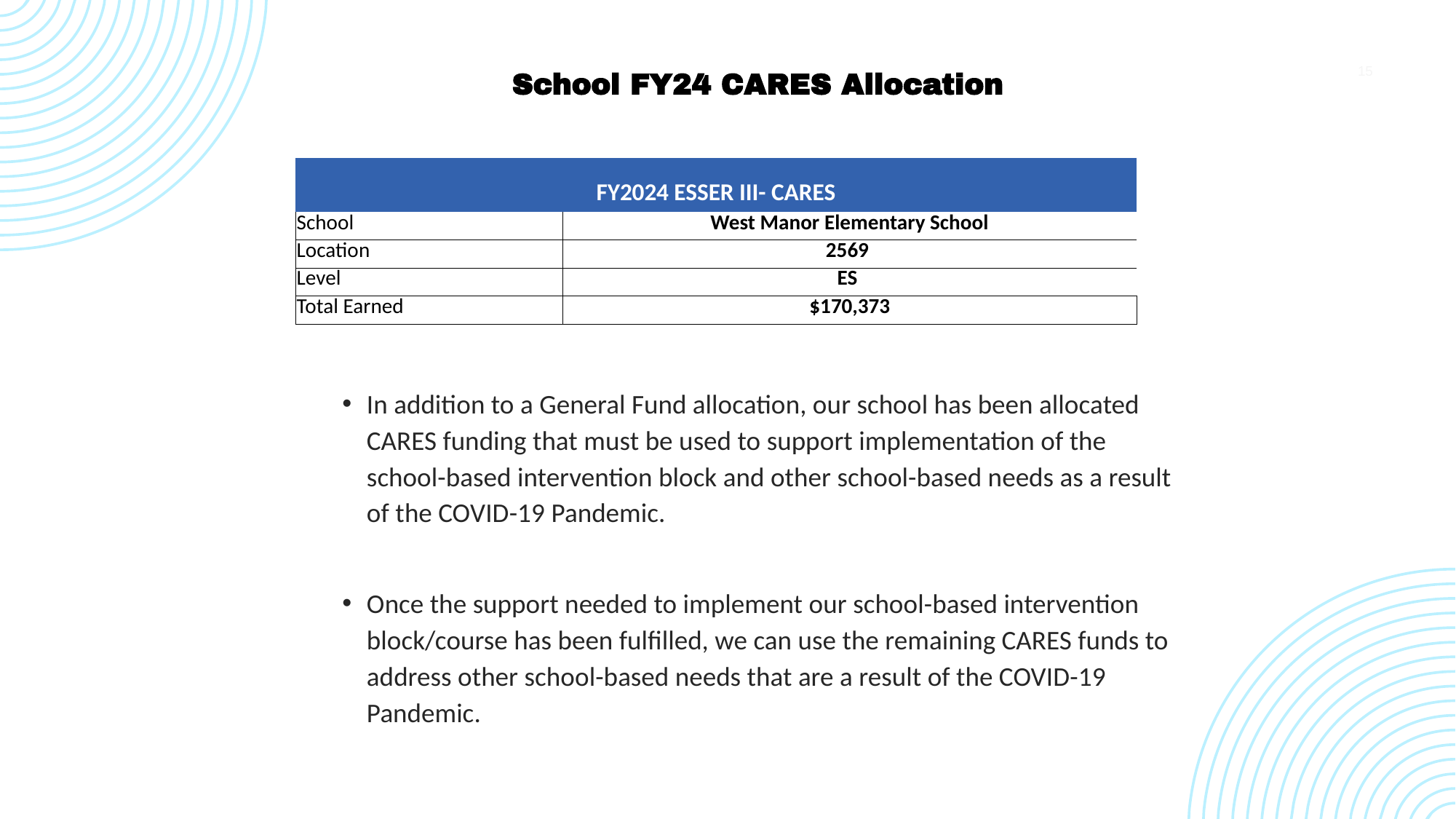

15
School FY24 CARES Allocation
| FY2024 ESSER III- CARES |  |  |  |  |
| --- | --- | --- | --- | --- |
|  |  |  |  |  |
| School | West Manor Elementary School |  |  |  |
| Location | 2569 |  |  |  |
| Level | ES |  |  |  |
| Total Earned | $170,373 |  |  |  |
|  |  |  |  |  |

In addition to a General Fund allocation, our school has been allocated CARES funding that must be used to support implementation of the school-based intervention block and other school-based needs as a result of the COVID-19 Pandemic.

Once the support needed to implement our school-based intervention block/course has been fulfilled, we can use the remaining CARES funds to address other school-based needs that are a result of the COVID-19 Pandemic.